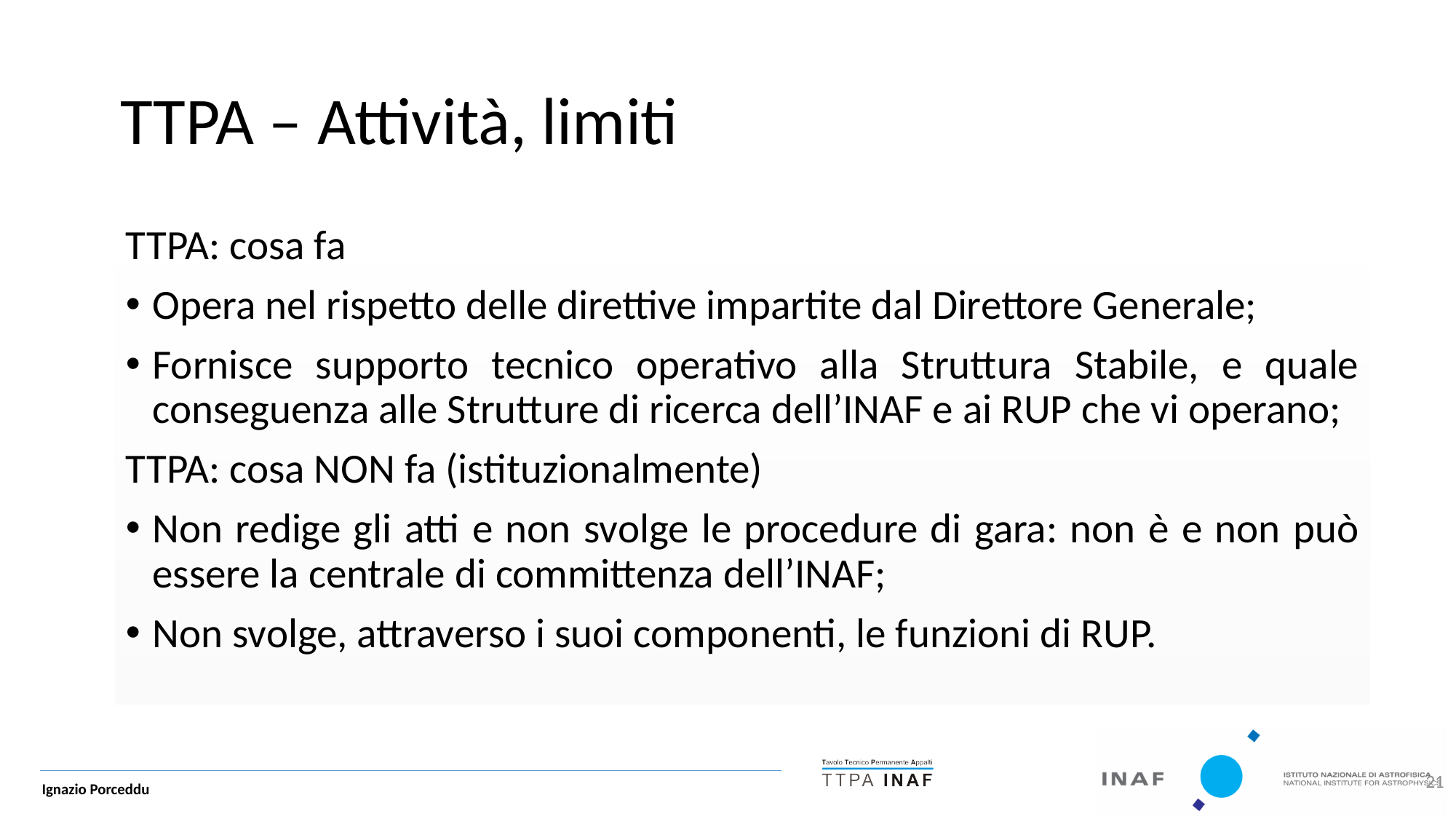

TTPA – Attività, limiti
TTPA: cosa fa
Opera nel rispetto delle direttive impartite dal Direttore Generale;
Fornisce supporto tecnico operativo alla Struttura Stabile, e quale conseguenza alle Strutture di ricerca dell’INAF e ai RUP che vi operano;
TTPA: cosa NON fa (istituzionalmente)
Non redige gli atti e non svolge le procedure di gara: non è e non può essere la centrale di committenza dell’INAF;
Non svolge, attraverso i suoi componenti, le funzioni di RUP.

21